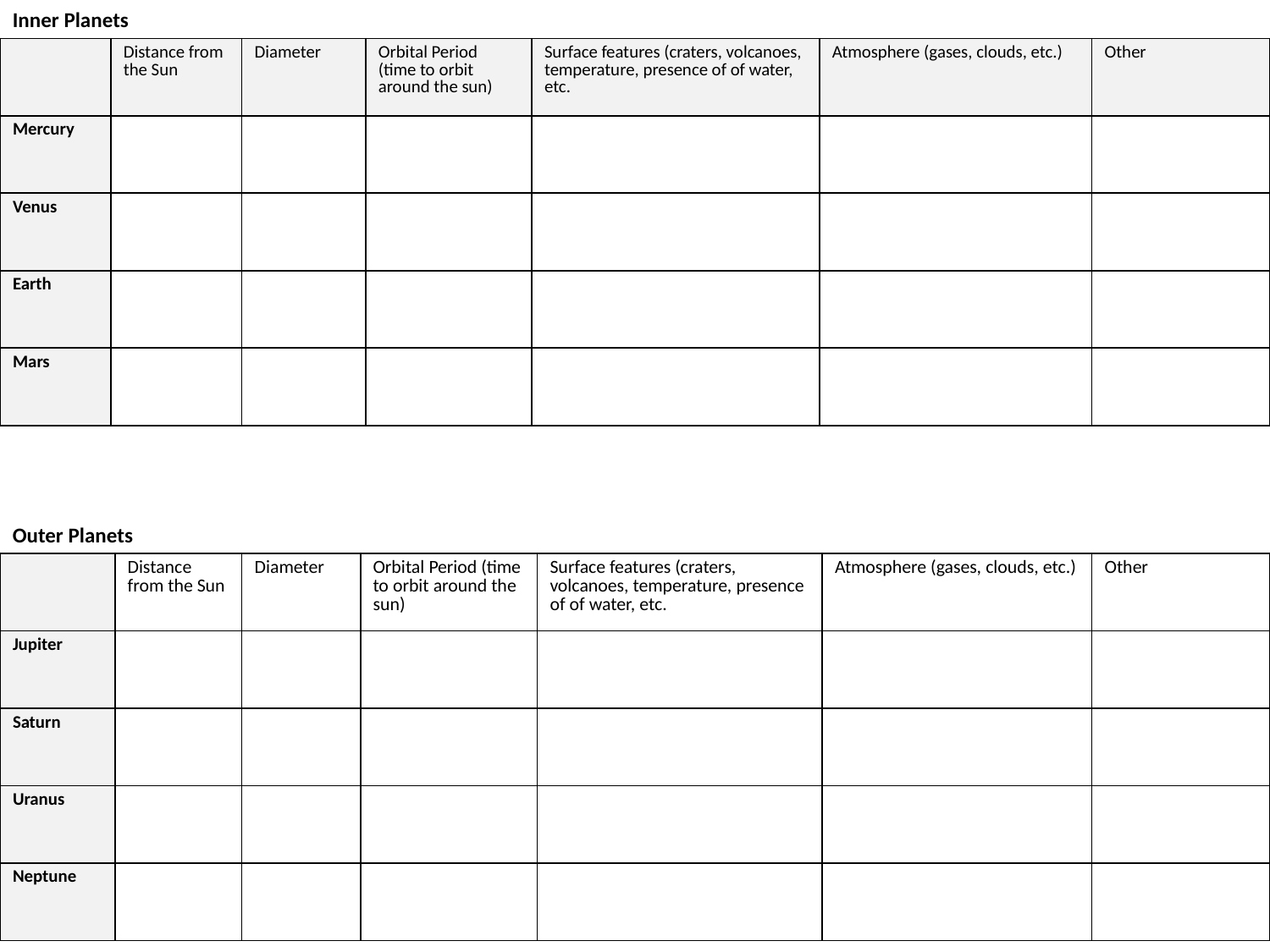

Inner Planets
|  | Distance from the Sun | Diameter | Orbital Period (time to orbit around the sun) | Surface features (craters, volcanoes, temperature, presence of of water, etc. | Atmosphere (gases, clouds, etc.) | Other |
| --- | --- | --- | --- | --- | --- | --- |
| Mercury |  |  |  |  |  |  |
| Venus |  |  |  |  |  |  |
| Earth |  |  |  |  |  |  |
| Mars |  |  |  |  |  |  |
Outer Planets
|  | Distance from the Sun | Diameter | Orbital Period (time to orbit around the sun) | Surface features (craters, volcanoes, temperature, presence of of water, etc. | Atmosphere (gases, clouds, etc.) | Other |
| --- | --- | --- | --- | --- | --- | --- |
| Jupiter |  |  |  |  |  |  |
| Saturn |  |  |  |  |  |  |
| Uranus |  |  |  |  |  |  |
| Neptune |  |  |  |  |  |  |